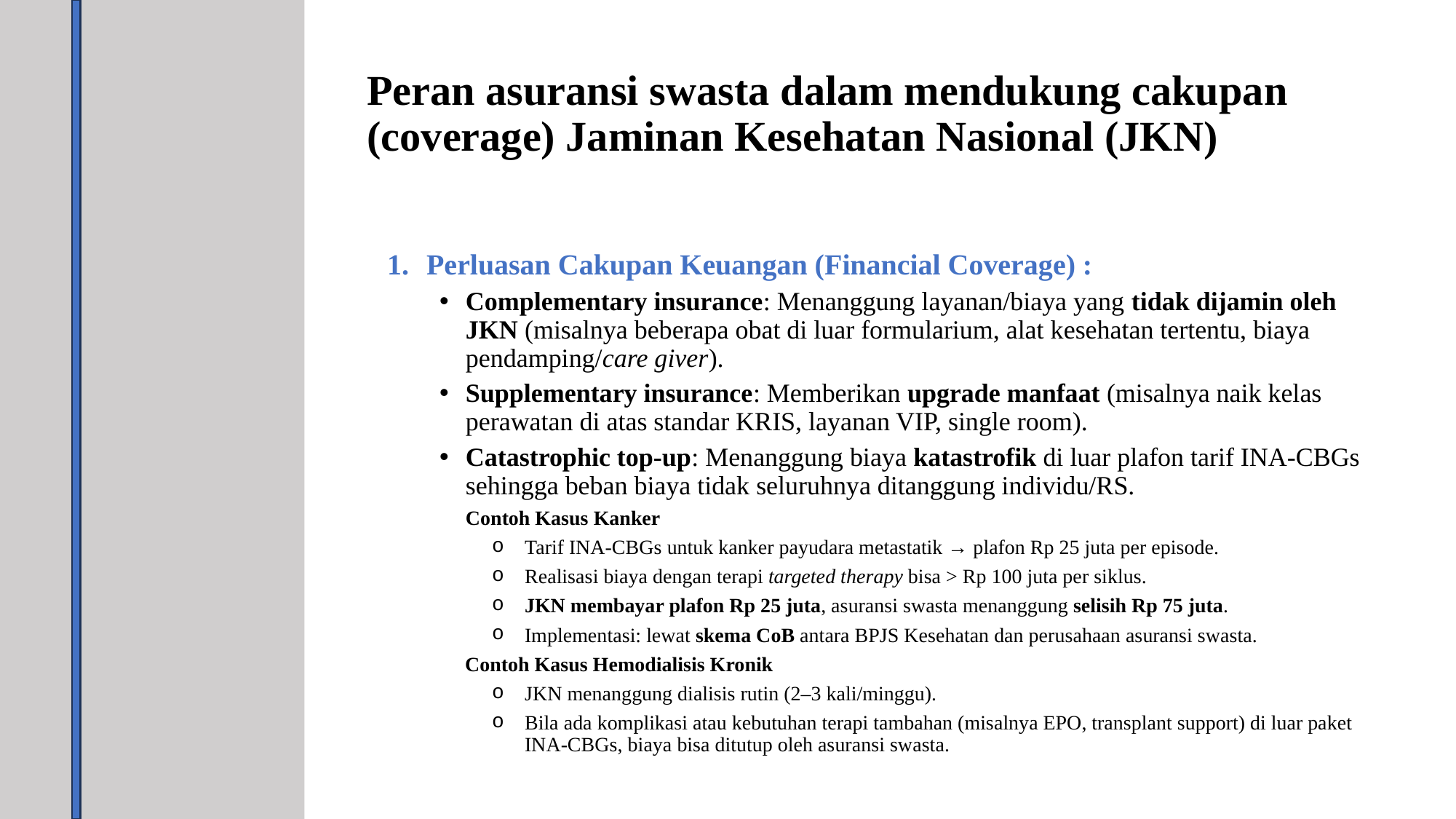

# Peran asuransi swasta dalam mendukung cakupan (coverage) Jaminan Kesehatan Nasional (JKN)
Perluasan Cakupan Keuangan (Financial Coverage) :
Complementary insurance: Menanggung layanan/biaya yang tidak dijamin oleh JKN (misalnya beberapa obat di luar formularium, alat kesehatan tertentu, biaya pendamping/care giver).
Supplementary insurance: Memberikan upgrade manfaat (misalnya naik kelas perawatan di atas standar KRIS, layanan VIP, single room).
Catastrophic top-up: Menanggung biaya katastrofik di luar plafon tarif INA-CBGs sehingga beban biaya tidak seluruhnya ditanggung individu/RS.
Contoh Kasus Kanker
Tarif INA-CBGs untuk kanker payudara metastatik → plafon Rp 25 juta per episode.
Realisasi biaya dengan terapi targeted therapy bisa > Rp 100 juta per siklus.
JKN membayar plafon Rp 25 juta, asuransi swasta menanggung selisih Rp 75 juta.
Implementasi: lewat skema CoB antara BPJS Kesehatan dan perusahaan asuransi swasta.
     Contoh Kasus Hemodialisis Kronik
JKN menanggung dialisis rutin (2–3 kali/minggu).
Bila ada komplikasi atau kebutuhan terapi tambahan (misalnya EPO, transplant support) di luar paket INA-CBGs, biaya bisa ditutup oleh asuransi swasta.